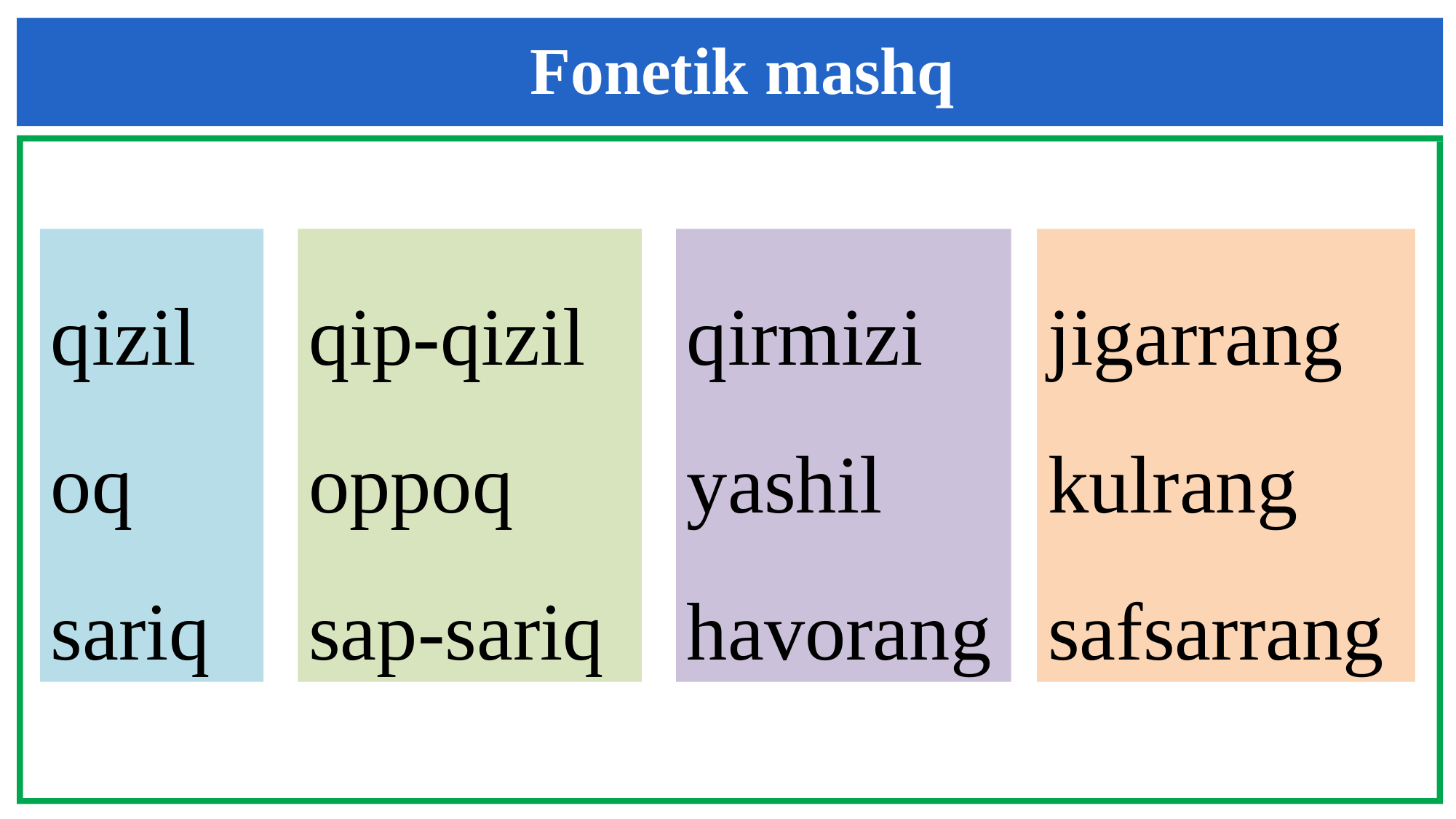

Fonetik mashq
qizil
oq
sariq
qip-qizil
oppoq
sap-sariq
qirmizi
yashil
havorang
jigarrang
kulrang
safsarrang